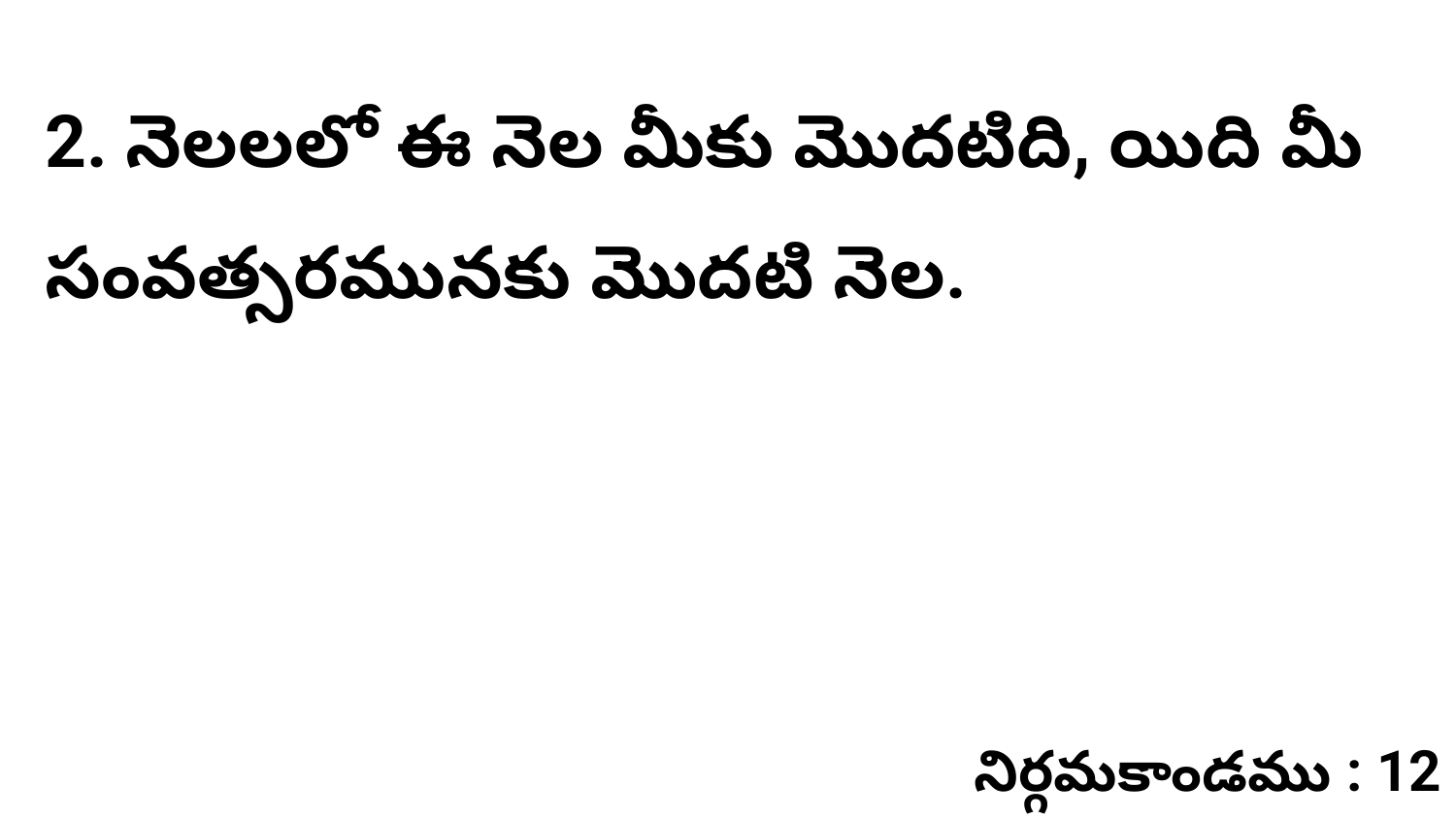

2. నెలలలో ఈ నెల మీకు మొదటిది, యిది మీ సంవత్సరమునకు మొదటి నెల.
నిర్గమకాండము : 12